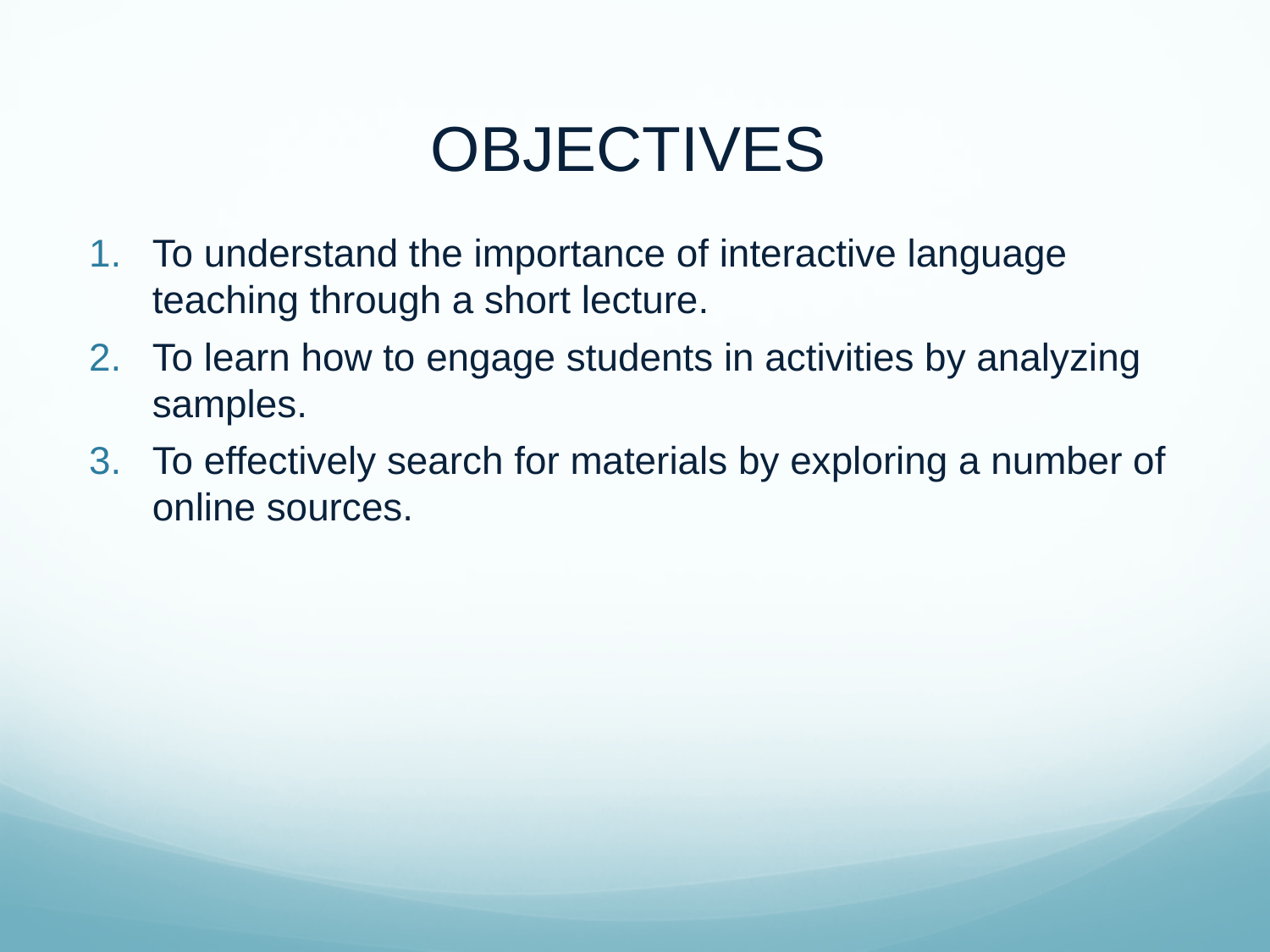

# OBJECTIVES
To understand the importance of interactive language teaching through a short lecture.
To learn how to engage students in activities by analyzing samples.
To effectively search for materials by exploring a number of online sources.